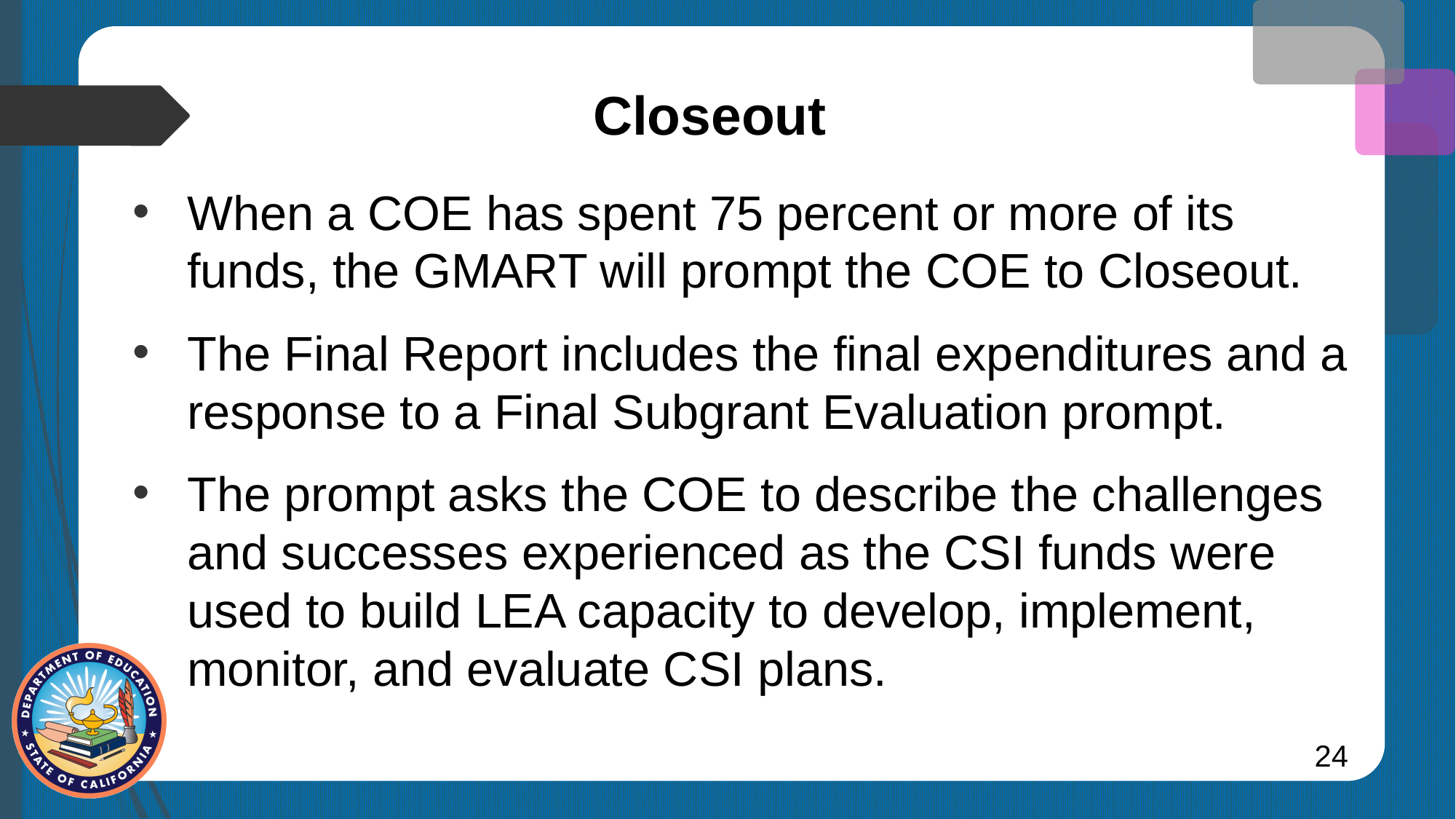

# Closeout
When a COE has spent 75 percent or more of its funds, the GMART will prompt the COE to Closeout.
The Final Report includes the final expenditures and a response to a Final Subgrant Evaluation prompt.
The prompt asks the COE to describe the challenges and successes experienced as the CSI funds were used to build LEA capacity to develop, implement, monitor, and evaluate CSI plans.